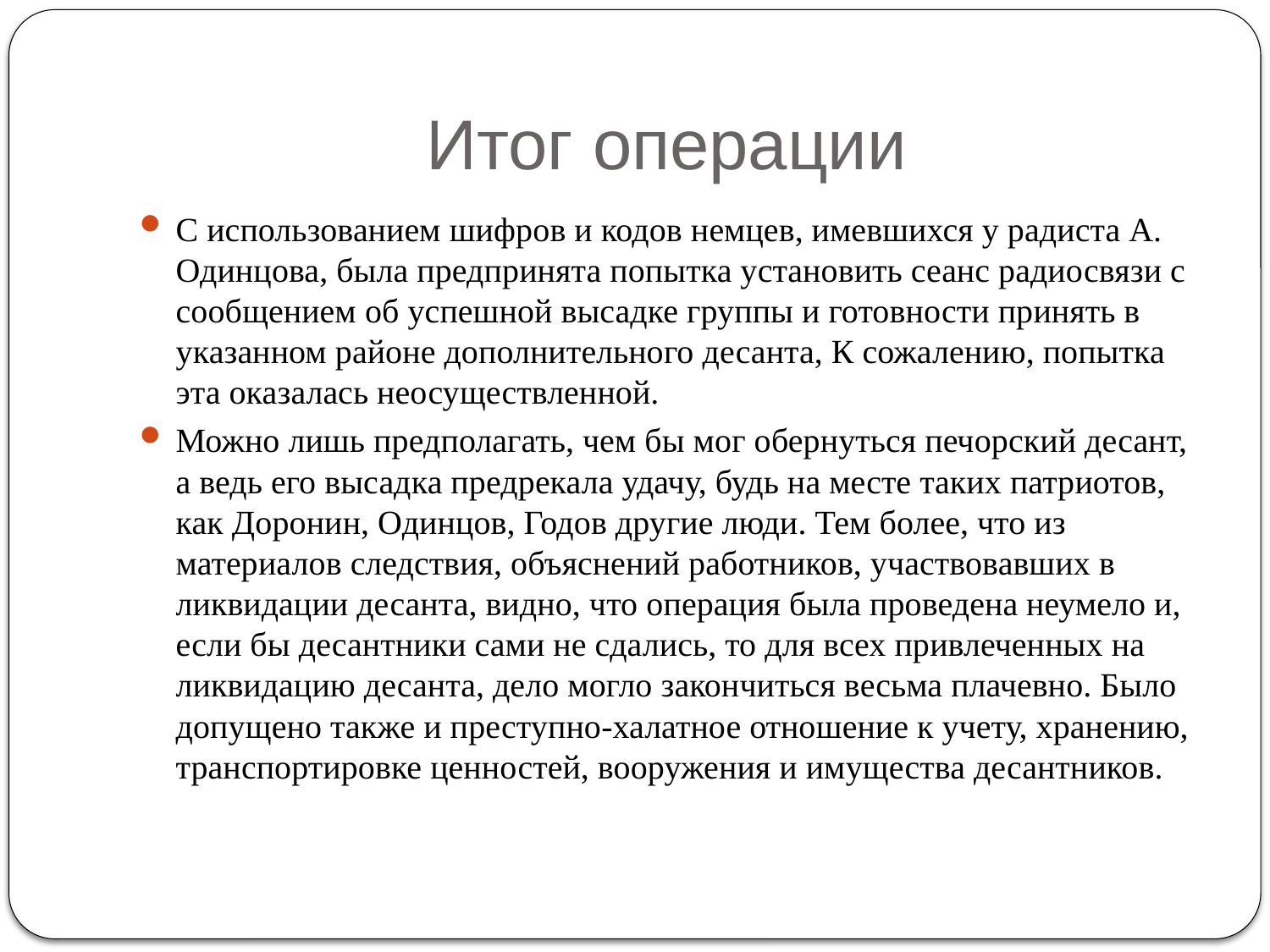

# Итог операции
С использованием шифров и кодов немцев, имевшихся у радиста А. Одинцова, была предпринята попытка установить сеанс радиосвязи с сообщением об успешной высадке группы и готовности принять в указанном районе дополнительного десанта, К сожалению, попытка эта оказалась неосуществленной.
Можно лишь предполагать, чем бы мог обернуться печорский десант, а ведь его высадка предрекала удачу, будь на месте таких патриотов, как Доронин, Одинцов, Годов другие люди. Тем более, что из материалов следствия, объяснений работников, участвовавших в ликвидации десанта, видно, что операция была проведена неумело и, если бы десантники сами не сдались, то для всех привлеченных на ликвидацию десанта, дело могло закончиться весьма плачевно. Было допущено также и преступно-халатное отношение к учету, хранению, транспортировке ценностей, вооружения и имущества десантников.